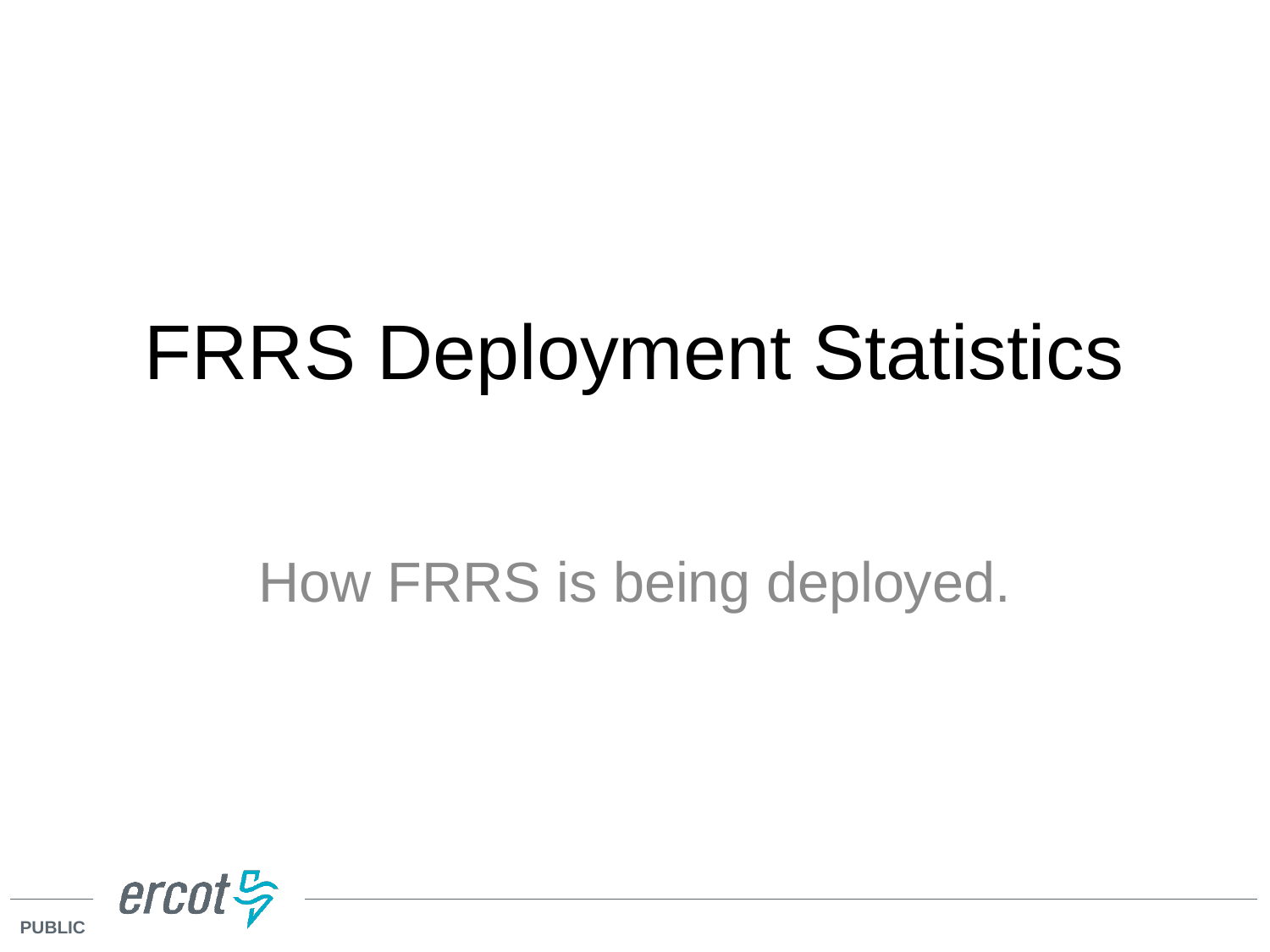

# FRRS Deployment Statistics
How FRRS is being deployed.